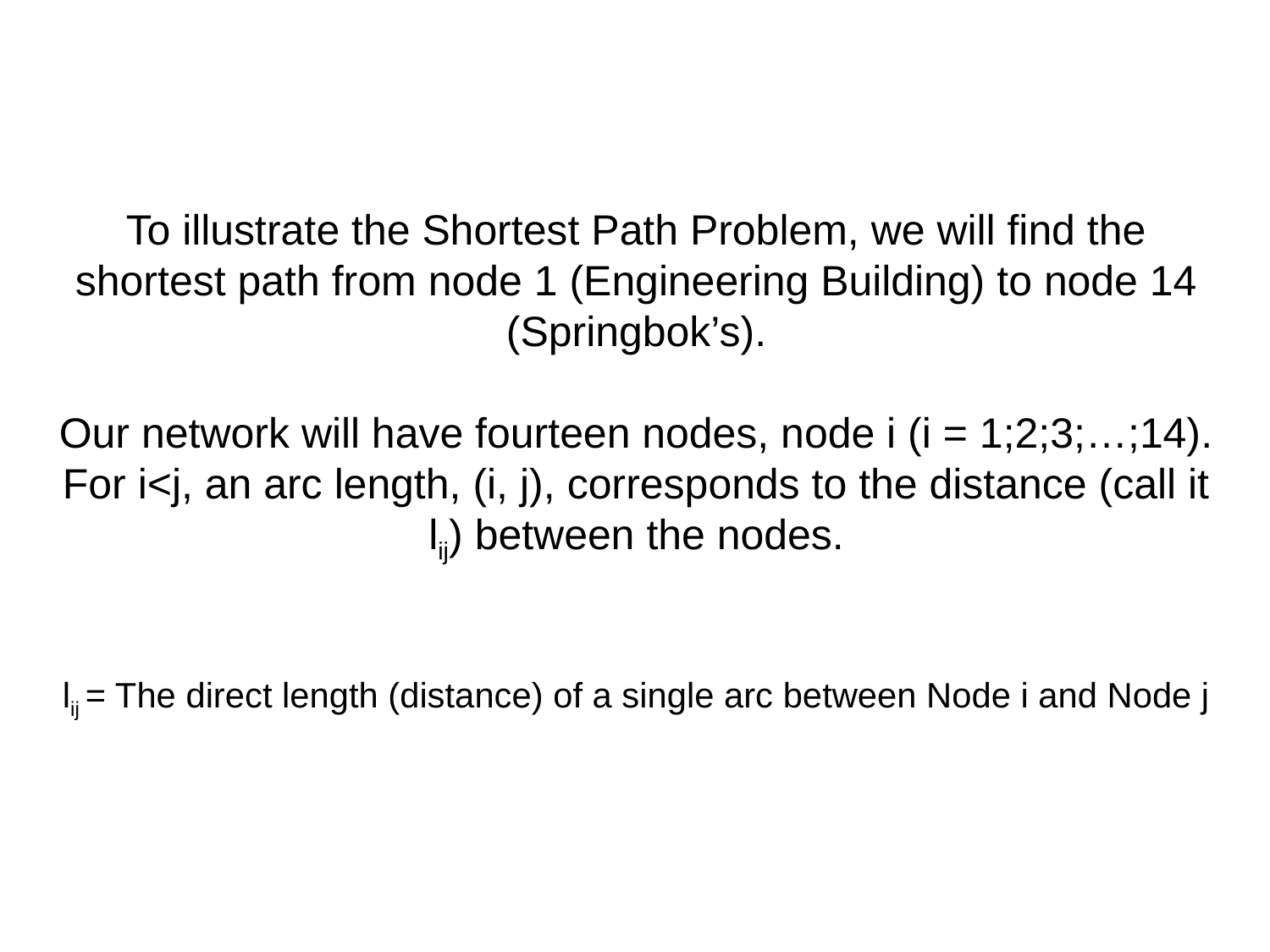

To illustrate the Shortest Path Problem, we will find the shortest path from node 1 (Engineering Building) to node 14 (Springbok’s).

Our network will have fourteen nodes, node i (i = 1;2;3;…;14). For i<j, an arc length, (i, j), corresponds to the distance (call it lij) between the nodes.
lij = The direct length (distance) of a single arc between Node i and Node j